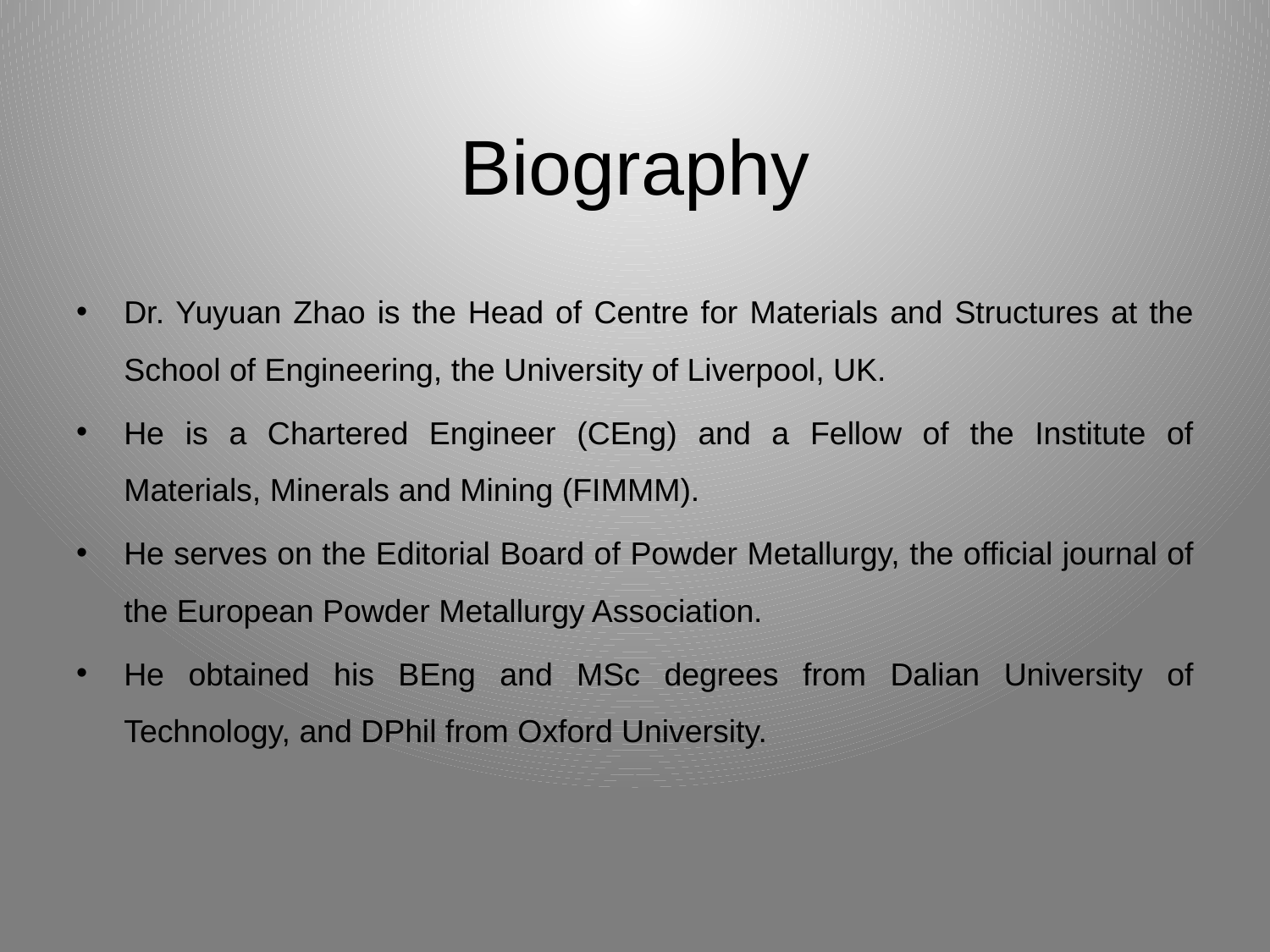

# Biography

Dr. Yuyuan Zhao is the Head of Centre for Materials and Structures at the School of Engineering, the University of Liverpool, UK.
He is a Chartered Engineer (CEng) and a Fellow of the Institute of Materials, Minerals and Mining (FIMMM).
He serves on the Editorial Board of Powder Metallurgy, the official journal of the European Powder Metallurgy Association.
He obtained his BEng and MSc degrees from Dalian University of Technology, and DPhil from Oxford University.